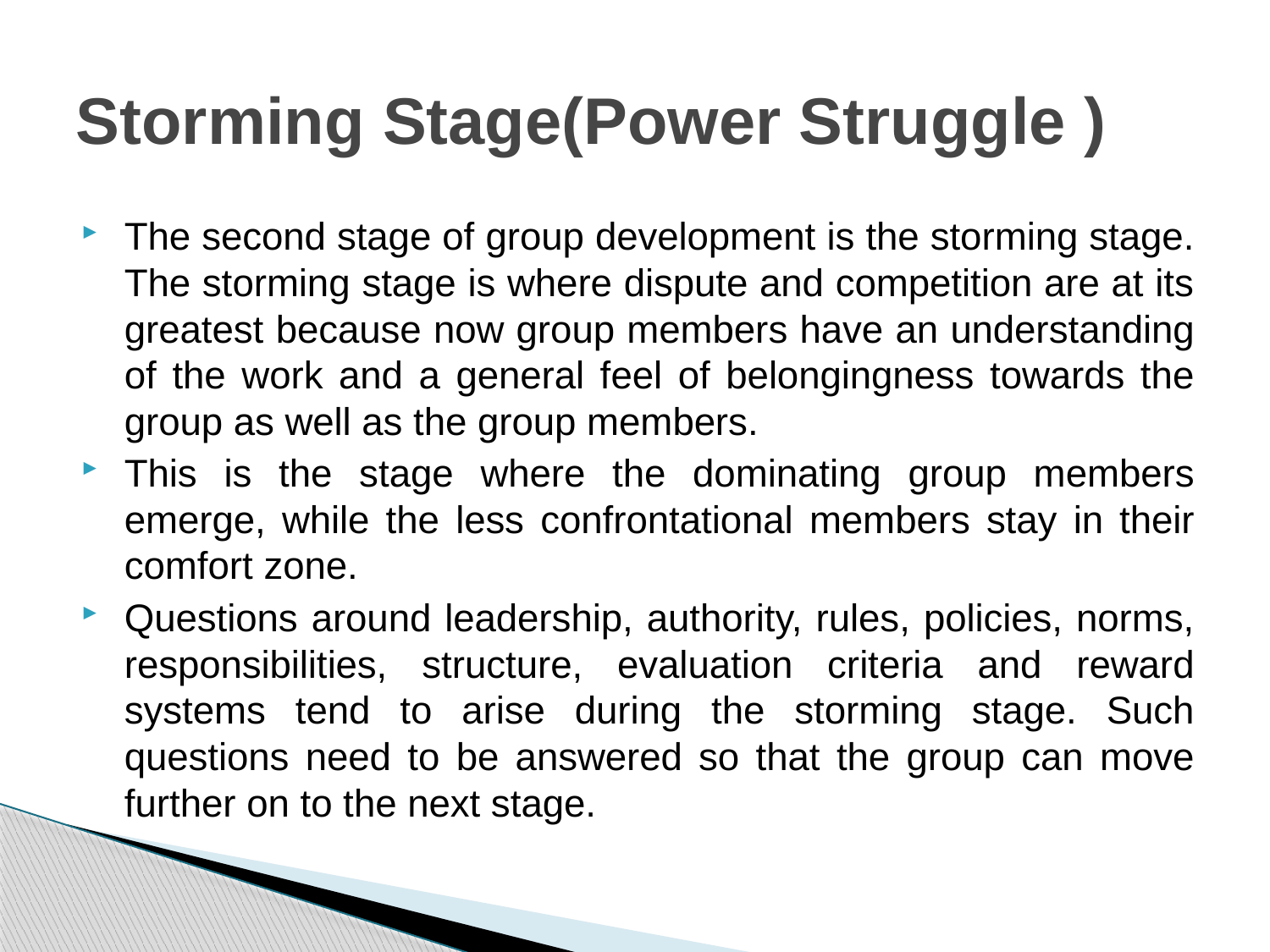

# Storming Stage(Power Struggle )
The second stage of group development is the storming stage. The storming stage is where dispute and competition are at its greatest because now group members have an understanding of the work and a general feel of belongingness towards the group as well as the group members.
This is the stage where the dominating group members emerge, while the less confrontational members stay in their comfort zone.
Questions around leadership, authority, rules, policies, norms, responsibilities, structure, evaluation criteria and reward systems tend to arise during the storming stage. Such questions need to be answered so that the group can move further on to the next stage.